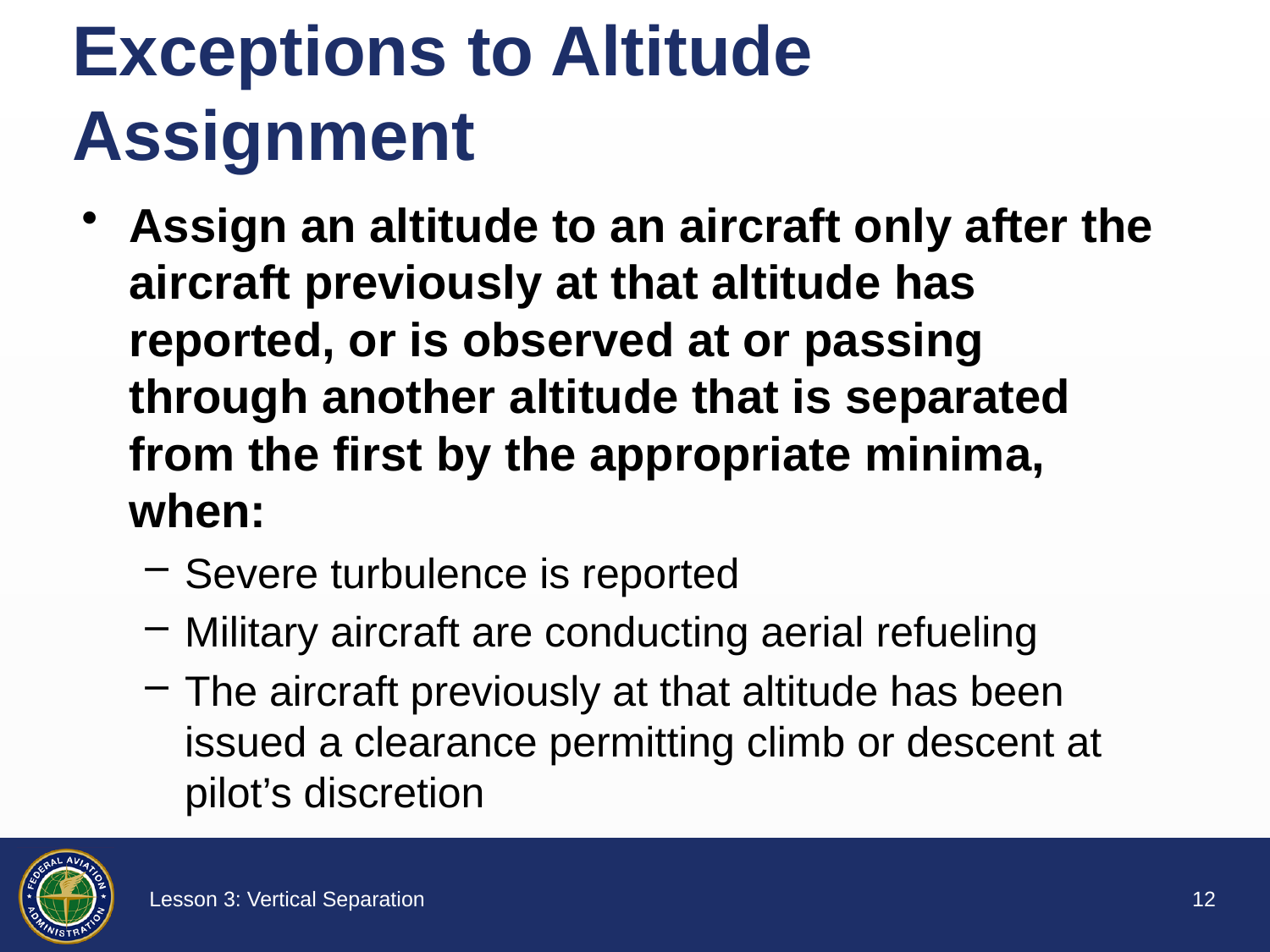

# Exceptions to Altitude Assignment
Assign an altitude to an aircraft only after the aircraft previously at that altitude has reported, or is observed at or passing through another altitude that is separated from the first by the appropriate minima, when:
Severe turbulence is reported
Military aircraft are conducting aerial refueling
The aircraft previously at that altitude has been issued a clearance permitting climb or descent at pilot’s discretion